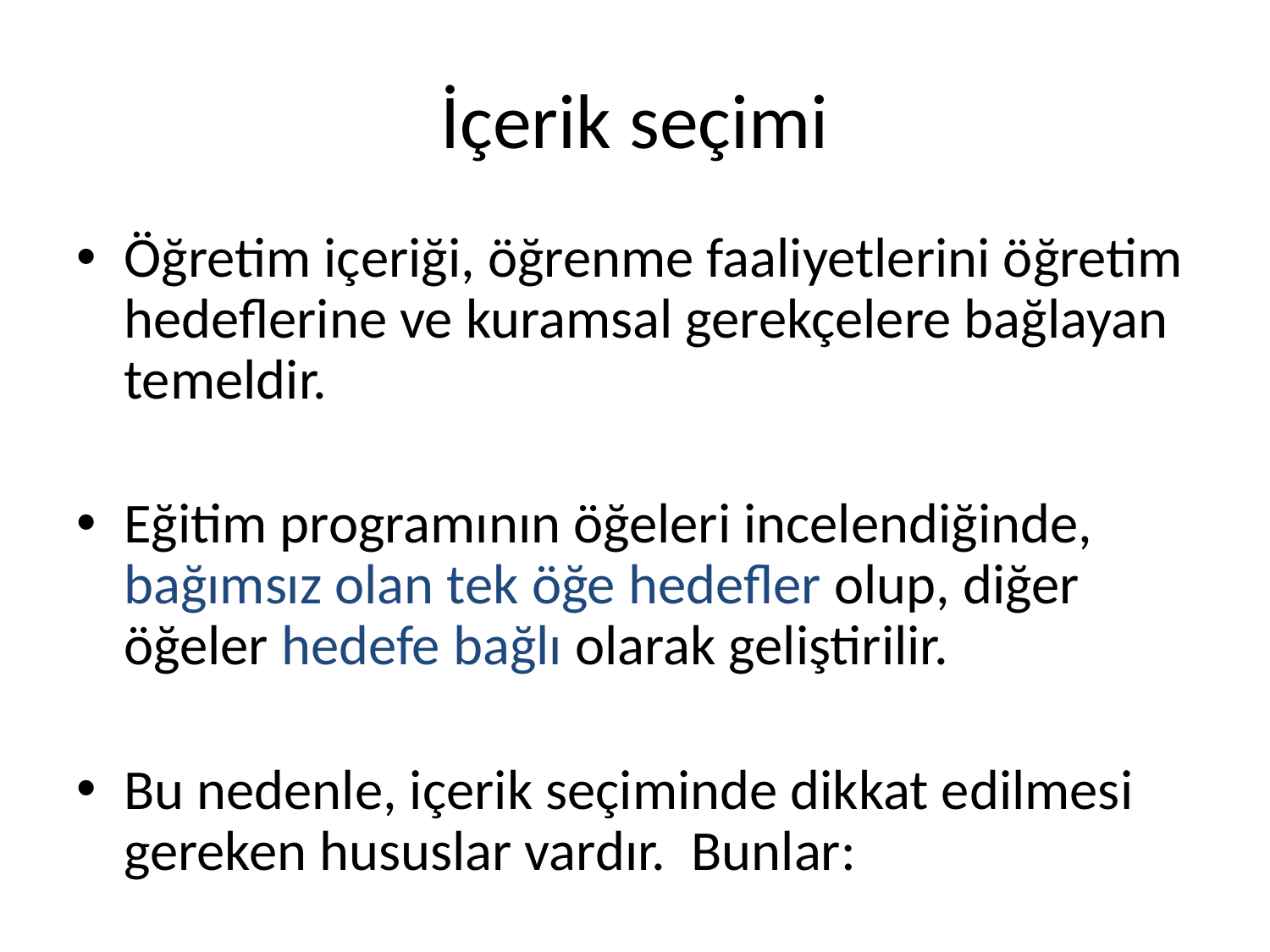

# İçerik seçimi
Öğretim içeriği, öğrenme faaliyetlerini öğretim hedeflerine ve kuramsal gerekçelere bağlayan temeldir.

Eğitim programının öğeleri incelendiğinde, bağımsız olan tek öğe hedefler olup, diğer öğeler hedefe bağlı olarak geliştirilir.

Bu nedenle, içerik seçiminde dikkat edilmesi gereken hususlar vardır.  Bunlar: